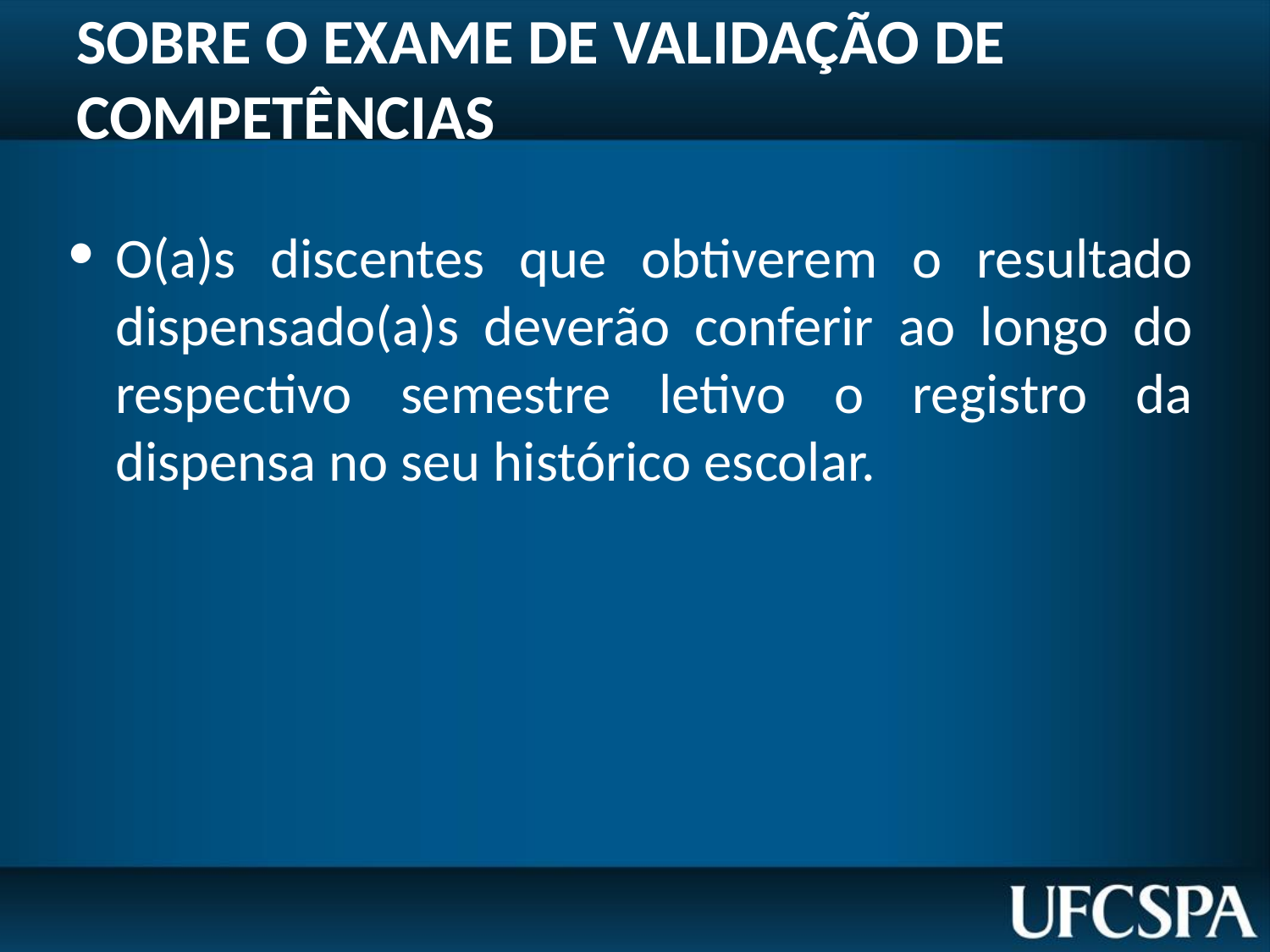

# SOBRE O EXAME DE VALIDAÇÃO DE COMPETÊNCIAS

O(a)s discentes que obtiverem o resultado dispensado(a)s deverão conferir ao longo do respectivo semestre letivo o registro da dispensa no seu histórico escolar.